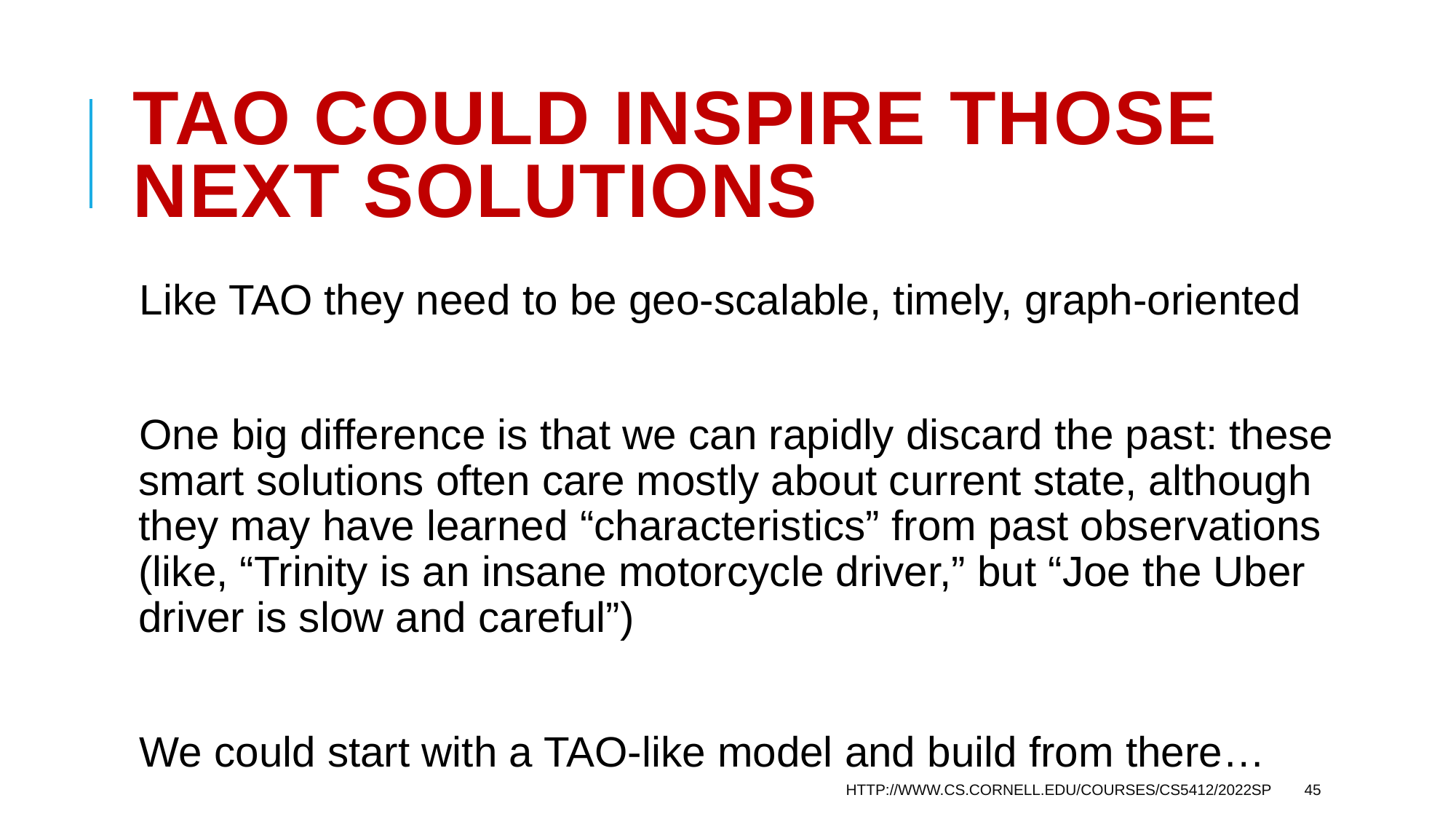

# TAO could inspire those next solutions
Like TAO they need to be geo-scalable, timely, graph-oriented

One big difference is that we can rapidly discard the past: these smart solutions often care mostly about current state, although they may have learned “characteristics” from past observations (like, “Trinity is an insane motorcycle driver,” but “Joe the Uber driver is slow and careful”)

We could start with a TAO-like model and build from there…
http://www.cs.cornell.edu/courses/cs5412/2022sp
45